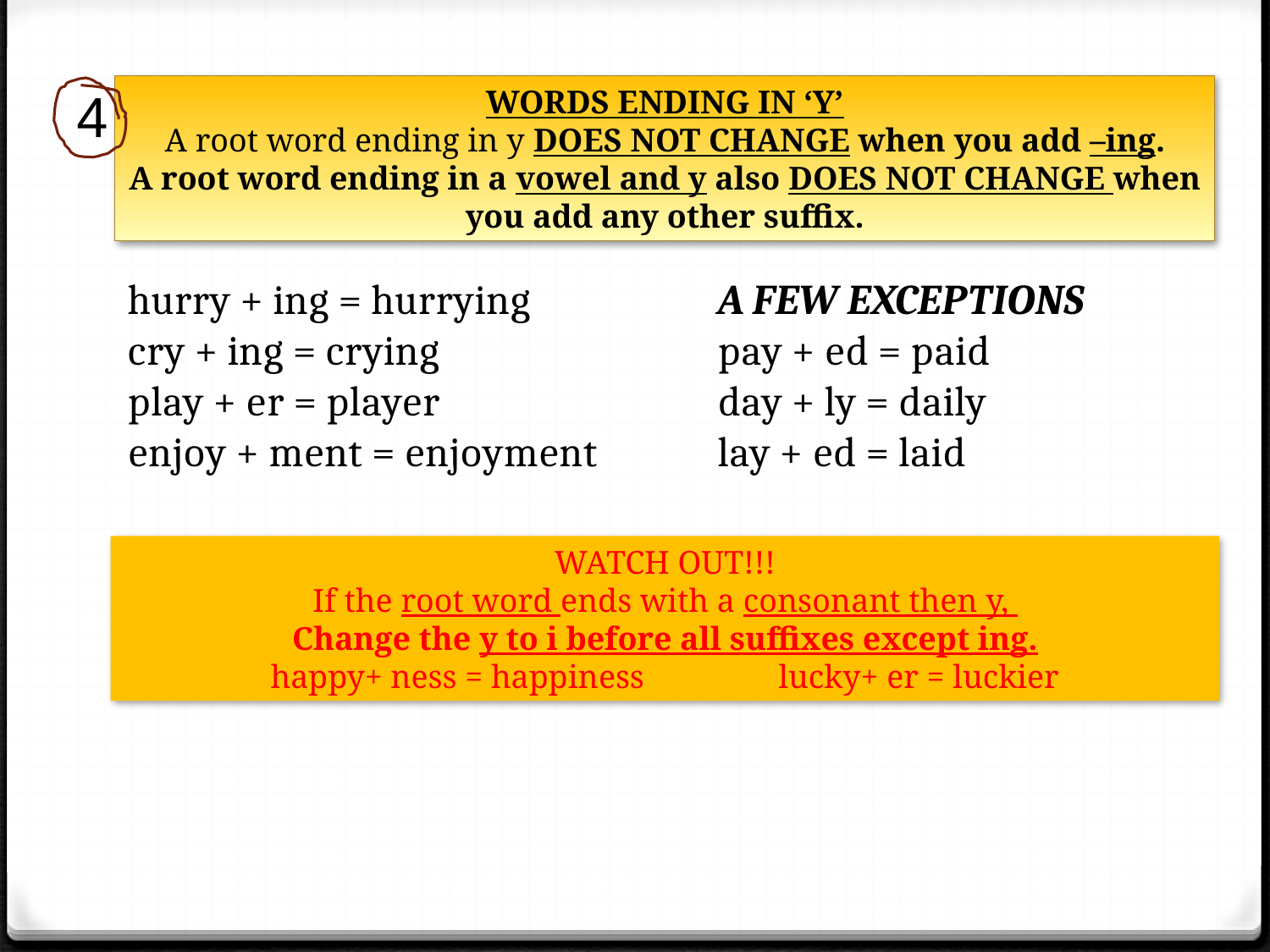

4
WORDS ENDING IN ‘Y’
A root word ending in y DOES NOT CHANGE when you add –ing.
A root word ending in a vowel and y also DOES NOT CHANGE when you add any other suffix.

hurry + ing = hurrying
cry + ing = crying
play + er = player
enjoy + ment = enjoyment
A FEW EXCEPTIONS
pay + ed = paid
day + ly = daily
lay + ed = laid
WATCH OUT!!!
If the root word ends with a consonant then y,
Change the y to i before all suffixes except ing.
happy+ ness = happiness		lucky+ er = luckier